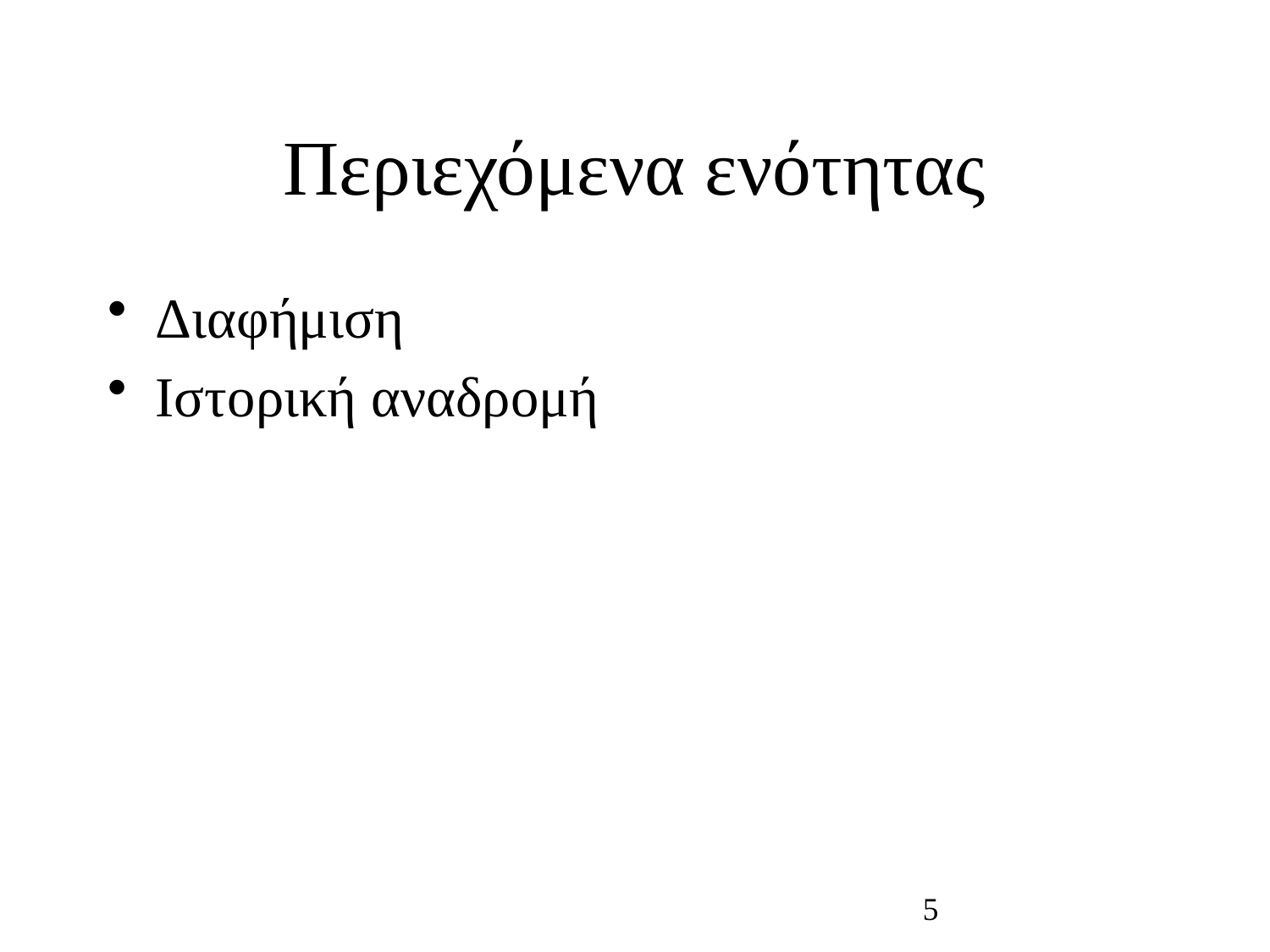

# Περιεχόμενα ενότητας
Διαφήμιση
Ιστορική αναδρομή

5